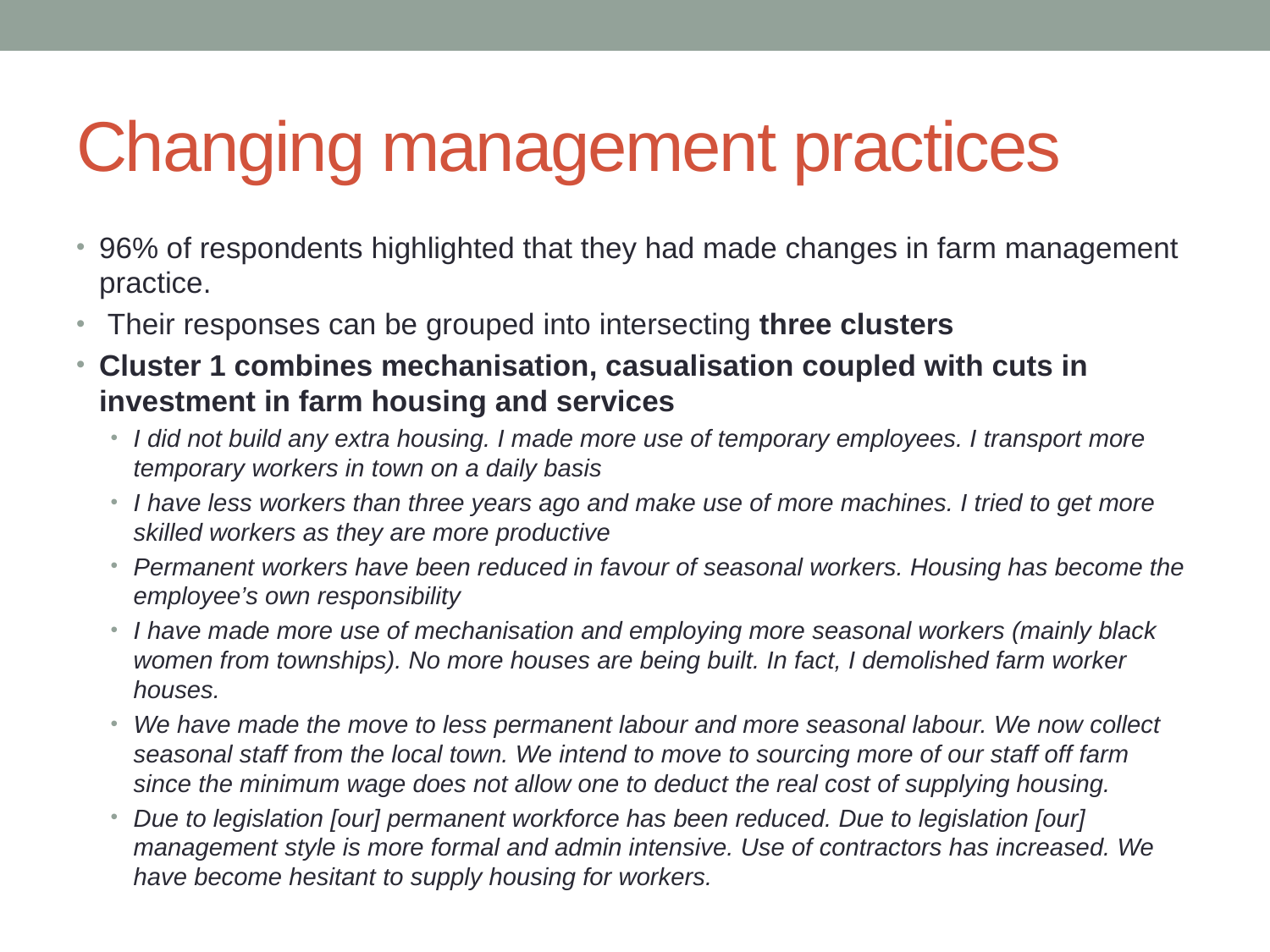

# Changing management practices
96% of respondents highlighted that they had made changes in farm management practice.
 Their responses can be grouped into intersecting three clusters
Cluster 1 combines mechanisation, casualisation coupled with cuts in investment in farm housing and services
I did not build any extra housing. I made more use of temporary employees. I transport more temporary workers in town on a daily basis
I have less workers than three years ago and make use of more machines. I tried to get more skilled workers as they are more productive
Permanent workers have been reduced in favour of seasonal workers. Housing has become the employee’s own responsibility
I have made more use of mechanisation and employing more seasonal workers (mainly black women from townships). No more houses are being built. In fact, I demolished farm worker houses.
We have made the move to less permanent labour and more seasonal labour. We now collect seasonal staff from the local town. We intend to move to sourcing more of our staff off farm since the minimum wage does not allow one to deduct the real cost of supplying housing.
Due to legislation [our] permanent workforce has been reduced. Due to legislation [our] management style is more formal and admin intensive. Use of contractors has increased. We have become hesitant to supply housing for workers.